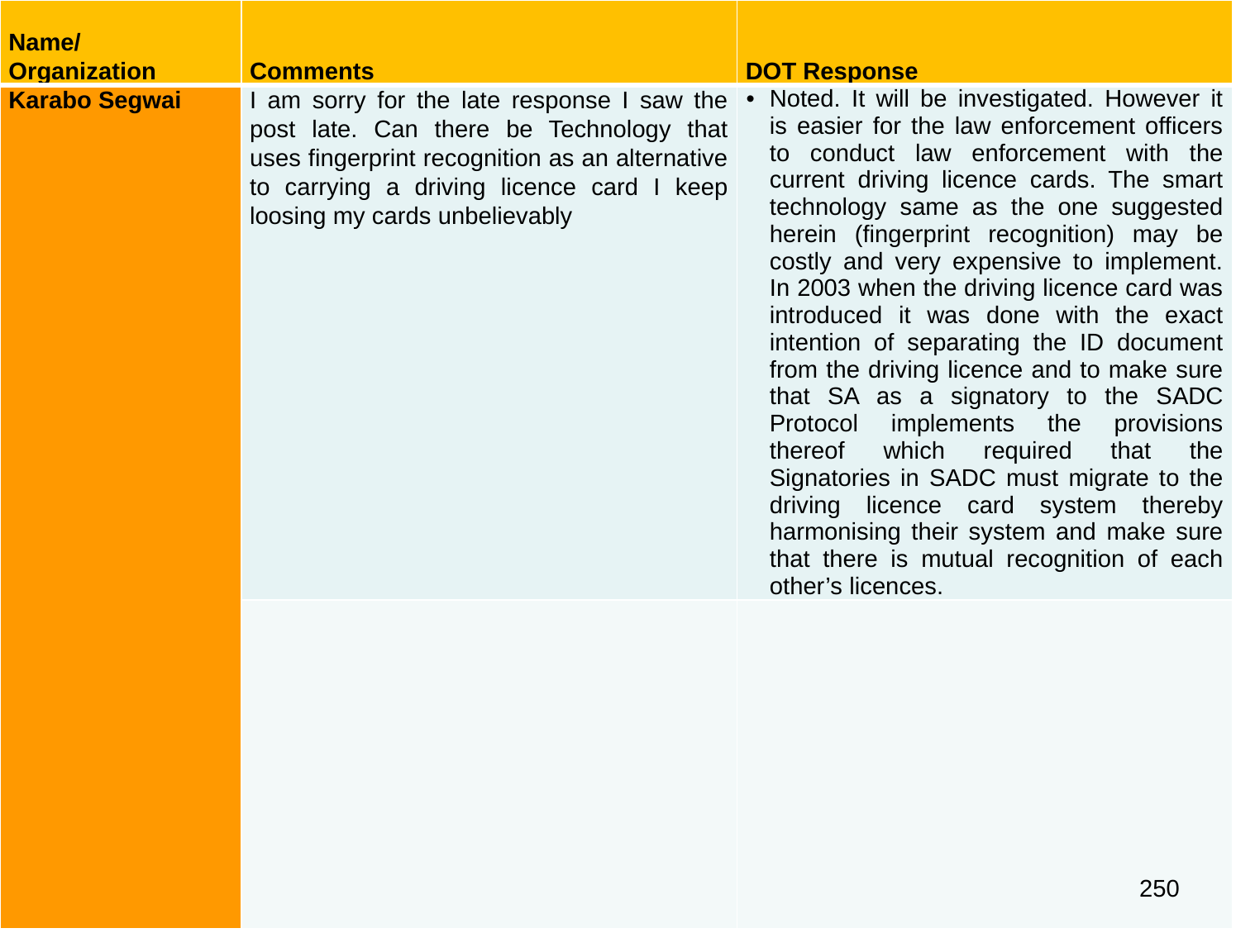

| Name/ Organization | Comments | DOT Response |
| --- | --- | --- |
| Karabo Segwai | I am sorry for the late response I saw the post late. Can there be Technology that uses fingerprint recognition as an alternative to carrying a driving licence card I keep loosing my cards unbelievably | Noted. It will be investigated. However it is easier for the law enforcement officers to conduct law enforcement with the current driving licence cards. The smart technology same as the one suggested herein (fingerprint recognition) may be costly and very expensive to implement. In 2003 when the driving licence card was introduced it was done with the exact intention of separating the ID document from the driving licence and to make sure that SA as a signatory to the SADC Protocol implements the provisions thereof which required that the Signatories in SADC must migrate to the driving licence card system thereby harmonising their system and make sure that there is mutual recognition of each other’s licences. |
|  |  |  |
# 1. Background
250